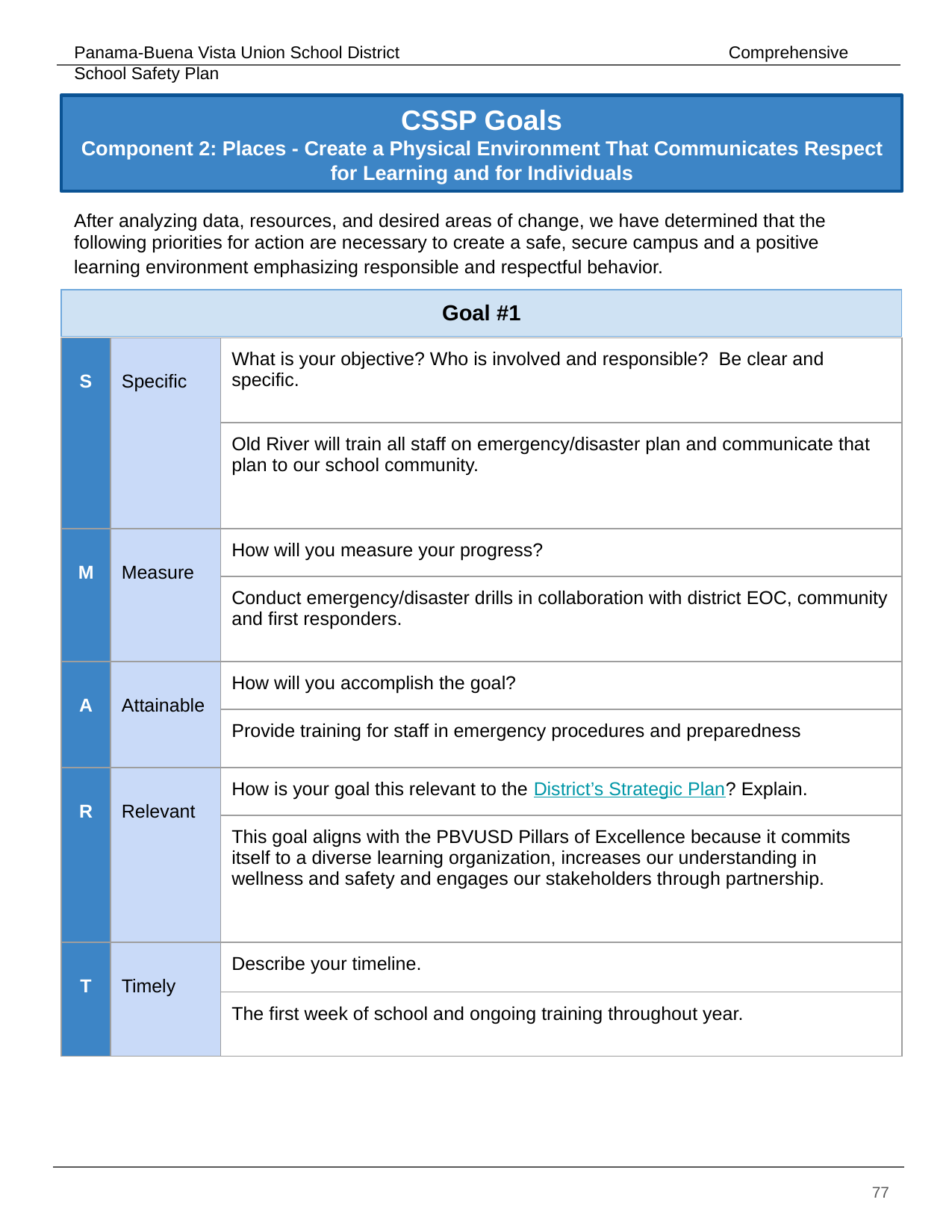

# CSSP Goals
Component 2: Places - Create a Physical Environment That Communicates Respect for Learning and for Individuals
After analyzing data, resources, and desired areas of change, we have determined that the following priorities for action are necessary to create a safe, secure campus and a positive learning environment emphasizing responsible and respectful behavior.
| Goal #1 |  |  |
| --- | --- | --- |
| S | Specific | What is your objective? Who is involved and responsible? Be clear and specific. |
| --- | --- | --- |
|  |  | Old River will train all staff on emergency/disaster plan and communicate that plan to our school community. |
| M | Measure | How will you measure your progress? |
|  |  | Conduct emergency/disaster drills in collaboration with district EOC, community and first responders. |
| A | Attainable | How will you accomplish the goal? |
|  |  | Provide training for staff in emergency procedures and preparedness |
| R | Relevant | How is your goal this relevant to the District’s Strategic Plan? Explain. |
|  |  | This goal aligns with the PBVUSD Pillars of Excellence because it commits itself to a diverse learning organization, increases our understanding in wellness and safety and engages our stakeholders through partnership. |
| T | Timely | Describe your timeline. |
|  |  | The first week of school and ongoing training throughout year. |
77